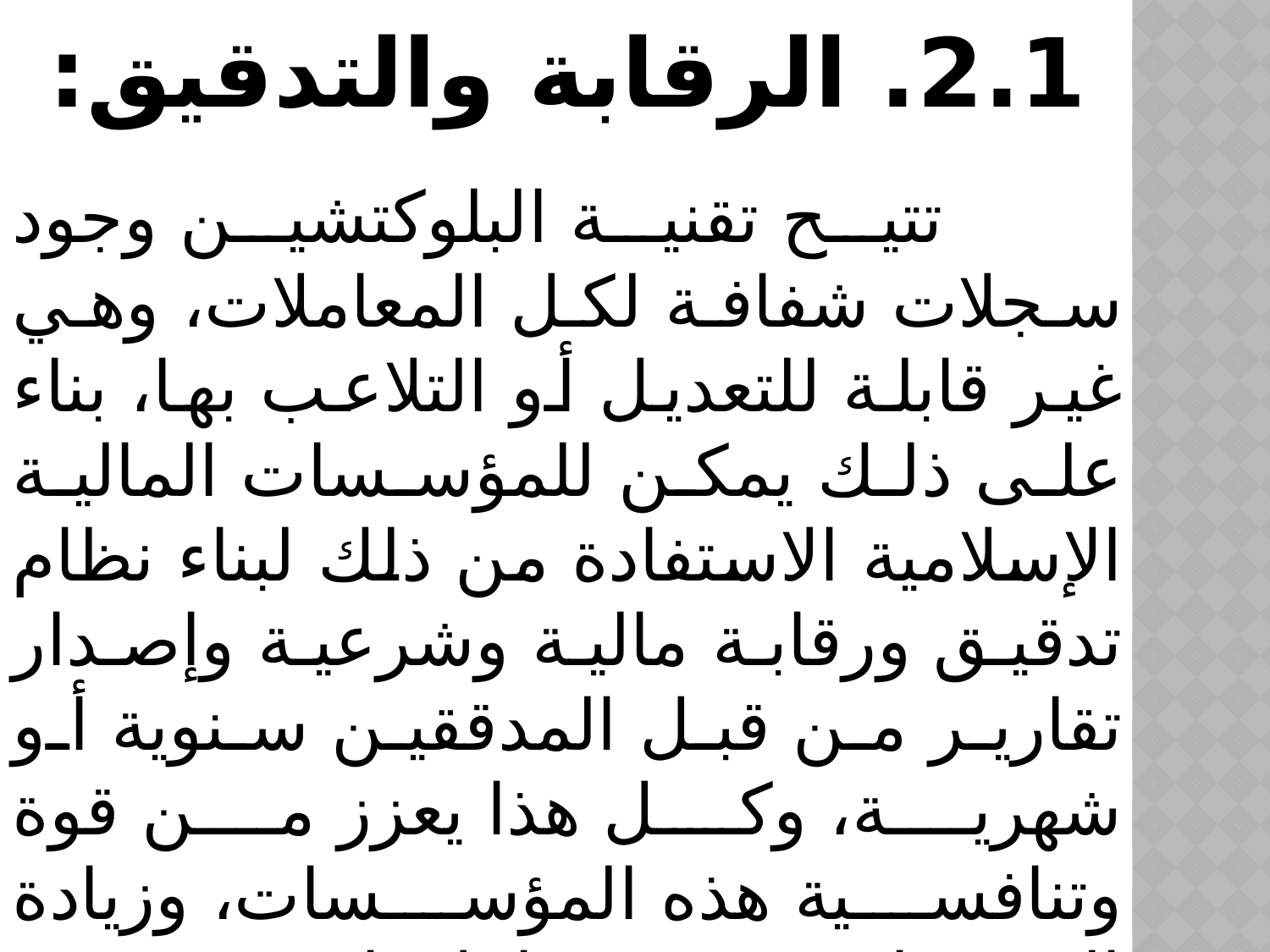

# 2.1. الرقابة والتدقيق:
        تتيح تقنية البلوكتشين وجود سجلات شفافة لكل المعاملات، وهي غير قابلة للتعديل أو التلاعب بها، بناء على ذلك يمكن للمؤسسات المالية الإسلامية الاستفادة من ذلك لبناء نظام تدقيق ورقابة مالية وشرعية وإصدار تقارير من قبل المدققين سنوية أو شهرية، وكل هذا يعزز من قوة وتنافسية هذه المؤسسات، وزيادة الثقة بها وبشرعية تعاملاتها.